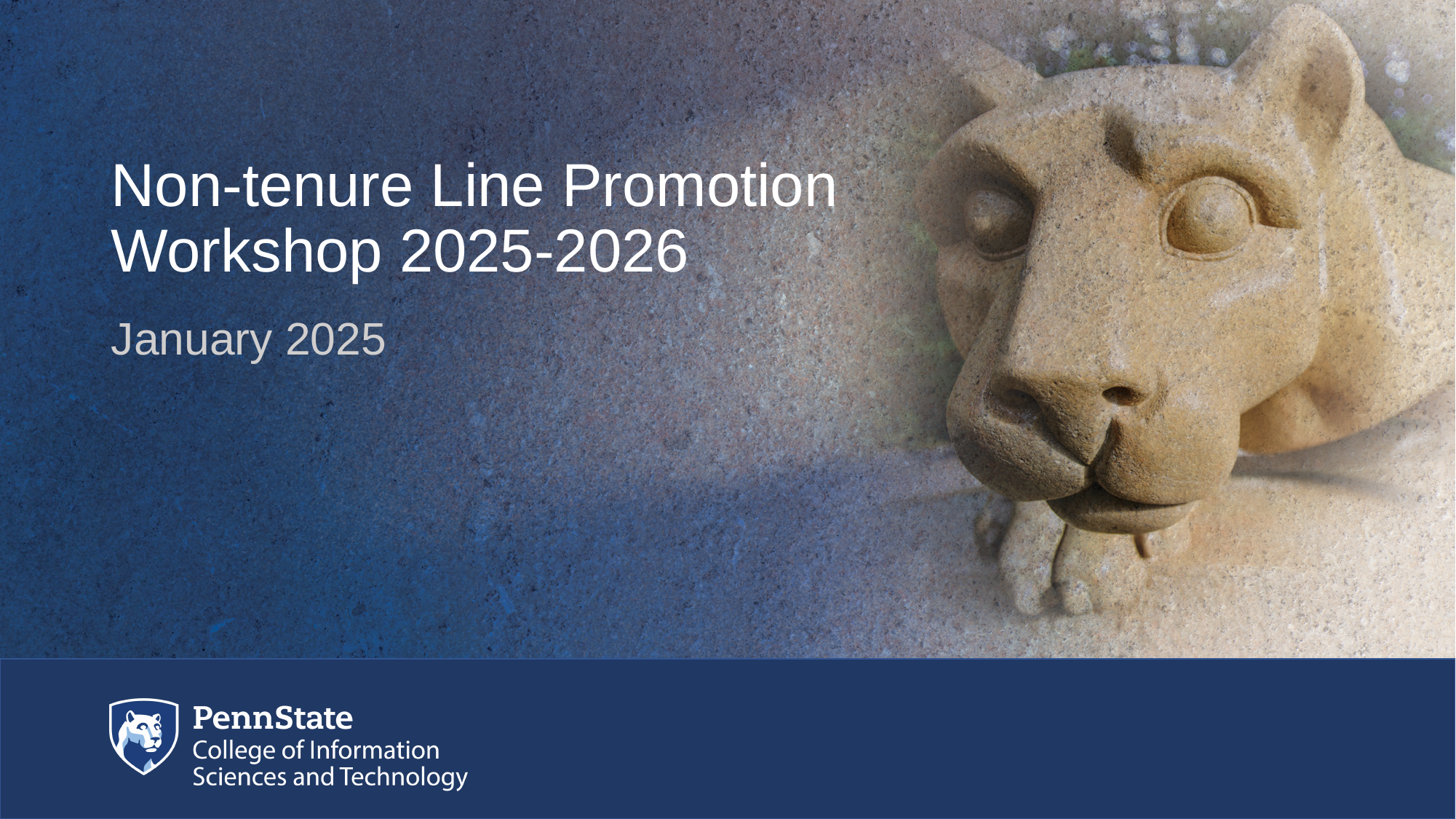

# Non-tenure Line Promotion Workshop 2025-2026
January 2025